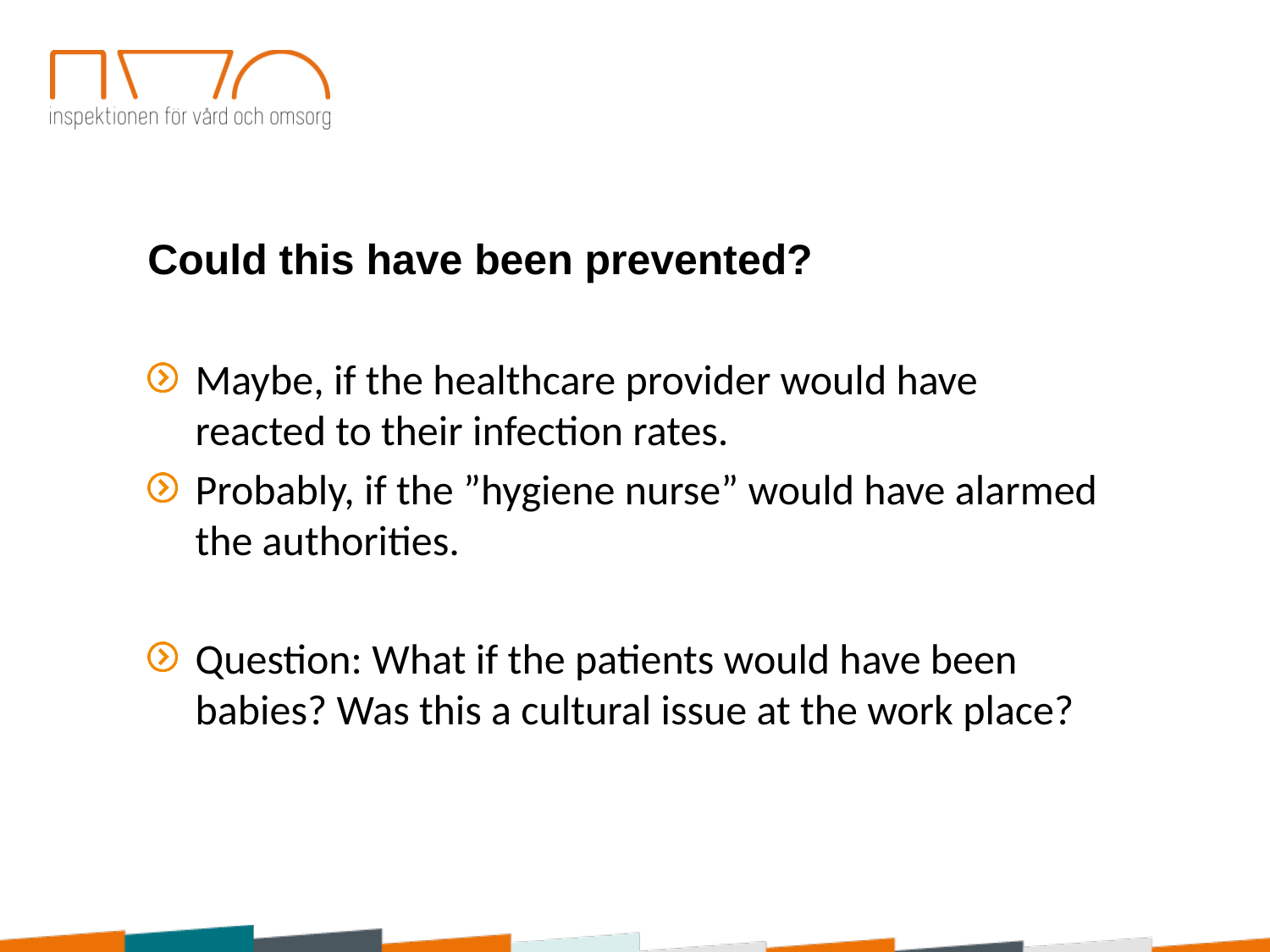

Could this have been prevented?
Maybe, if the healthcare provider would have reacted to their infection rates.
Probably, if the ”hygiene nurse” would have alarmed the authorities.

Question: What if the patients would have been babies? Was this a cultural issue at the work place?